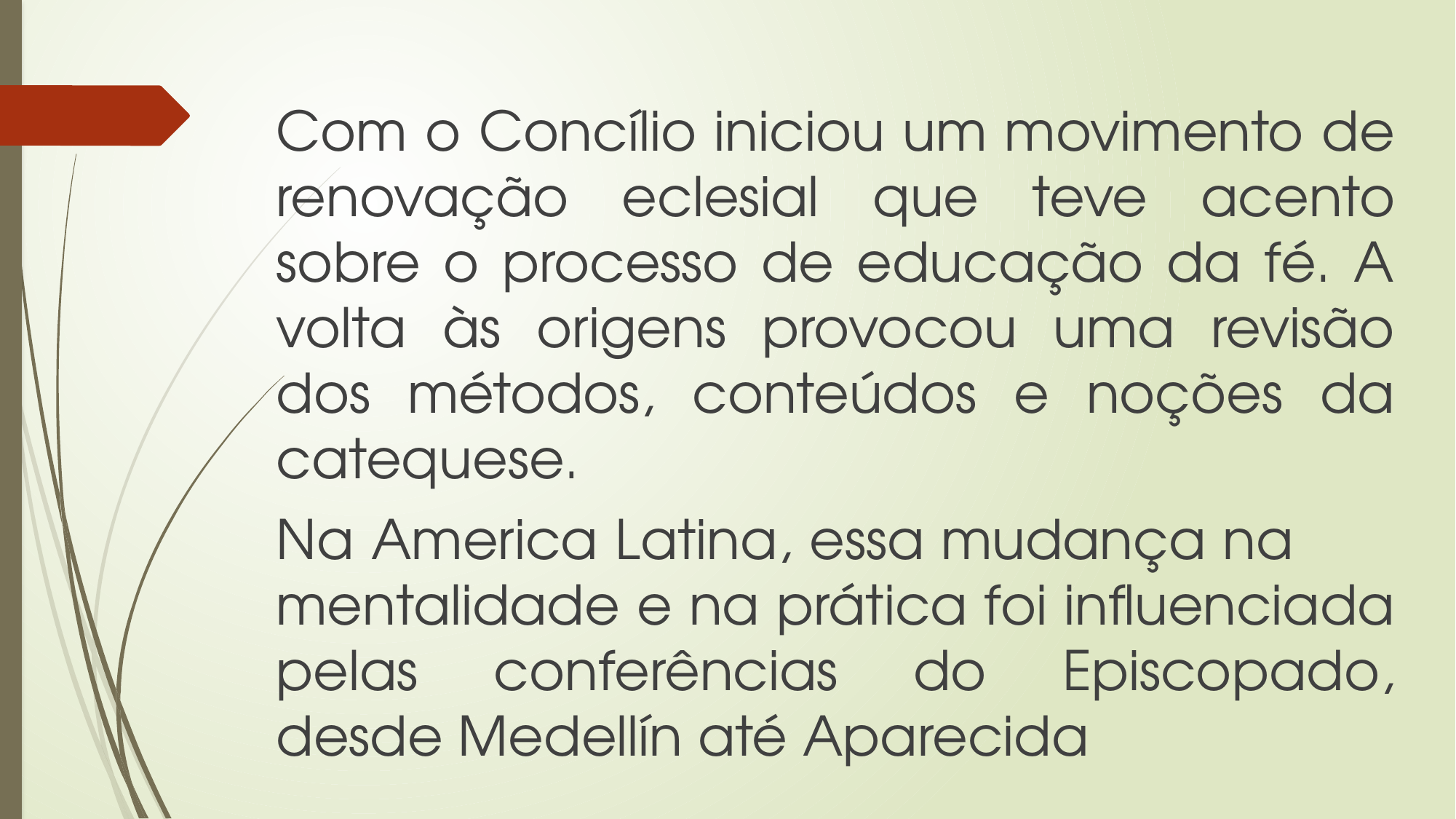

Com o Concílio iniciou um movimento de renovação eclesial que teve acento sobre o processo de educação da fé. A volta às origens provocou uma revisão dos métodos, conteúdos e noções da catequese.
Na America Latina, essa mudança na       mentalidade e na prática foi influenciada pelas conferências do Episcopado, desde Medellín até Aparecida